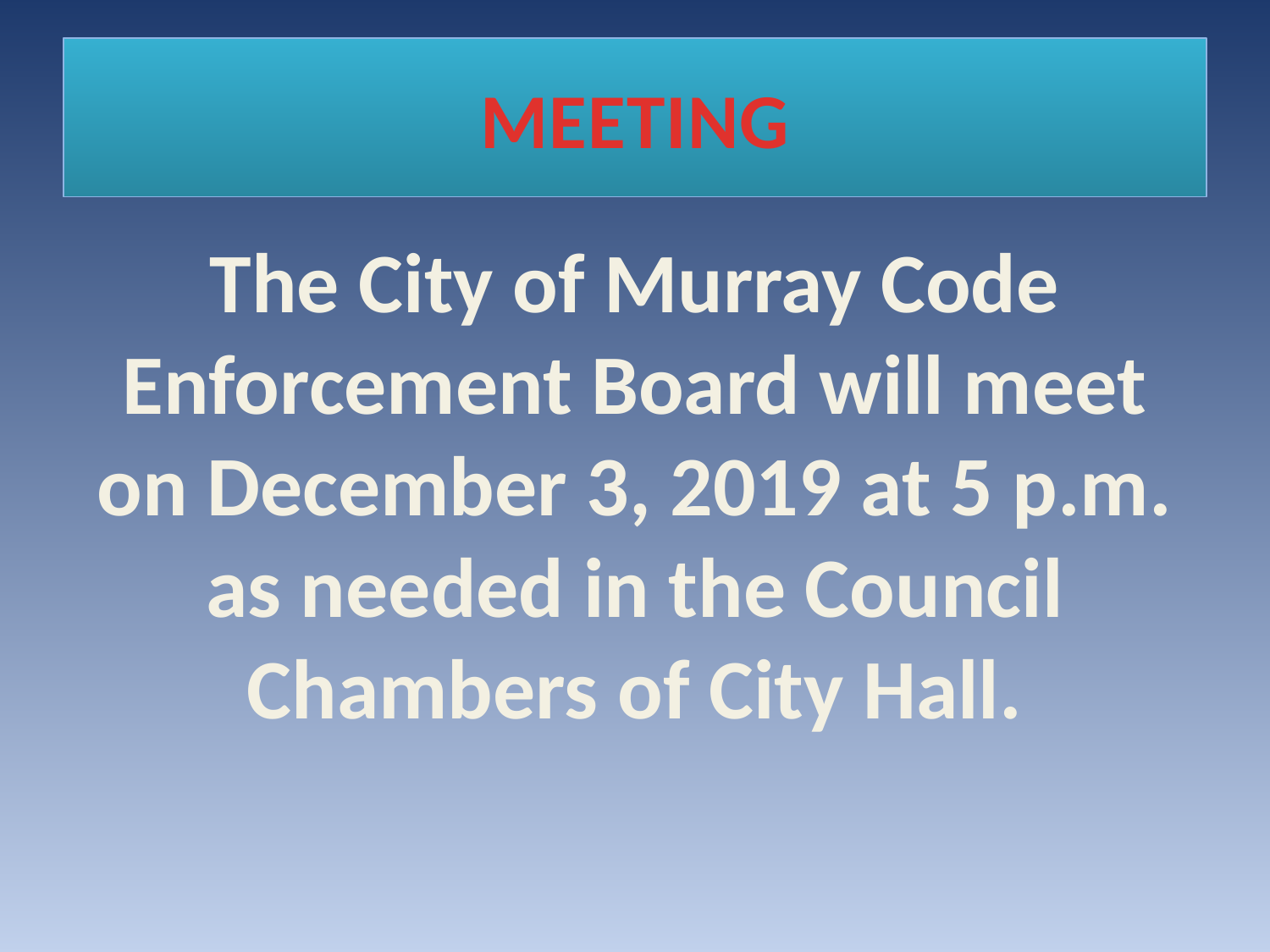

# MEETING
The City of Murray Code Enforcement Board will meet on December 3, 2019 at 5 p.m. as needed in the Council Chambers of City Hall.